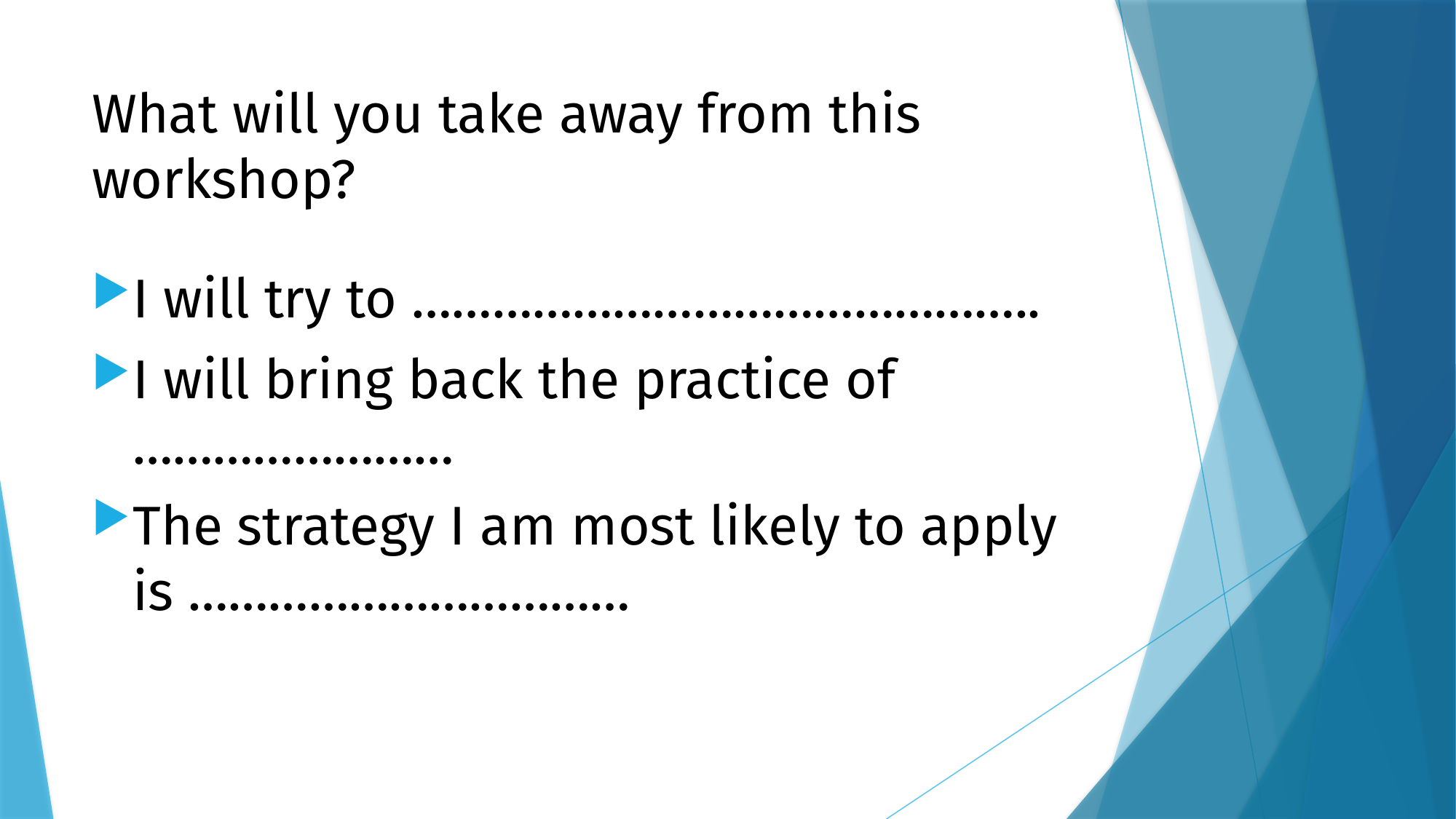

# What will you take away from this workshop?
I will try to ………………………………………..
I will bring back the practice of ……………………
The strategy I am most likely to apply is ……………………………